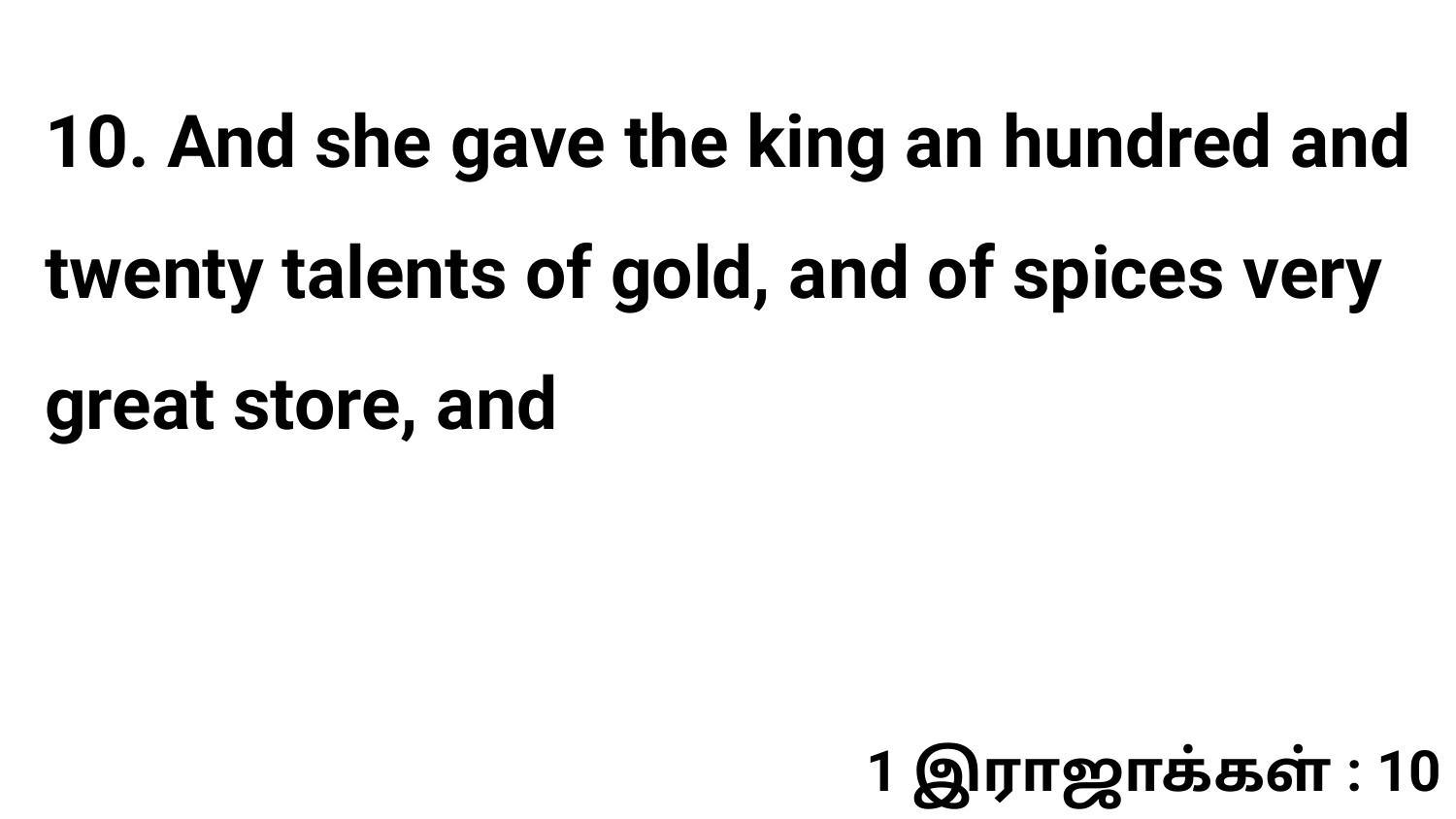

10. And she gave the king an hundred and twenty talents of gold, and of spices very great store, and
1 இராஜாக்கள் : 10